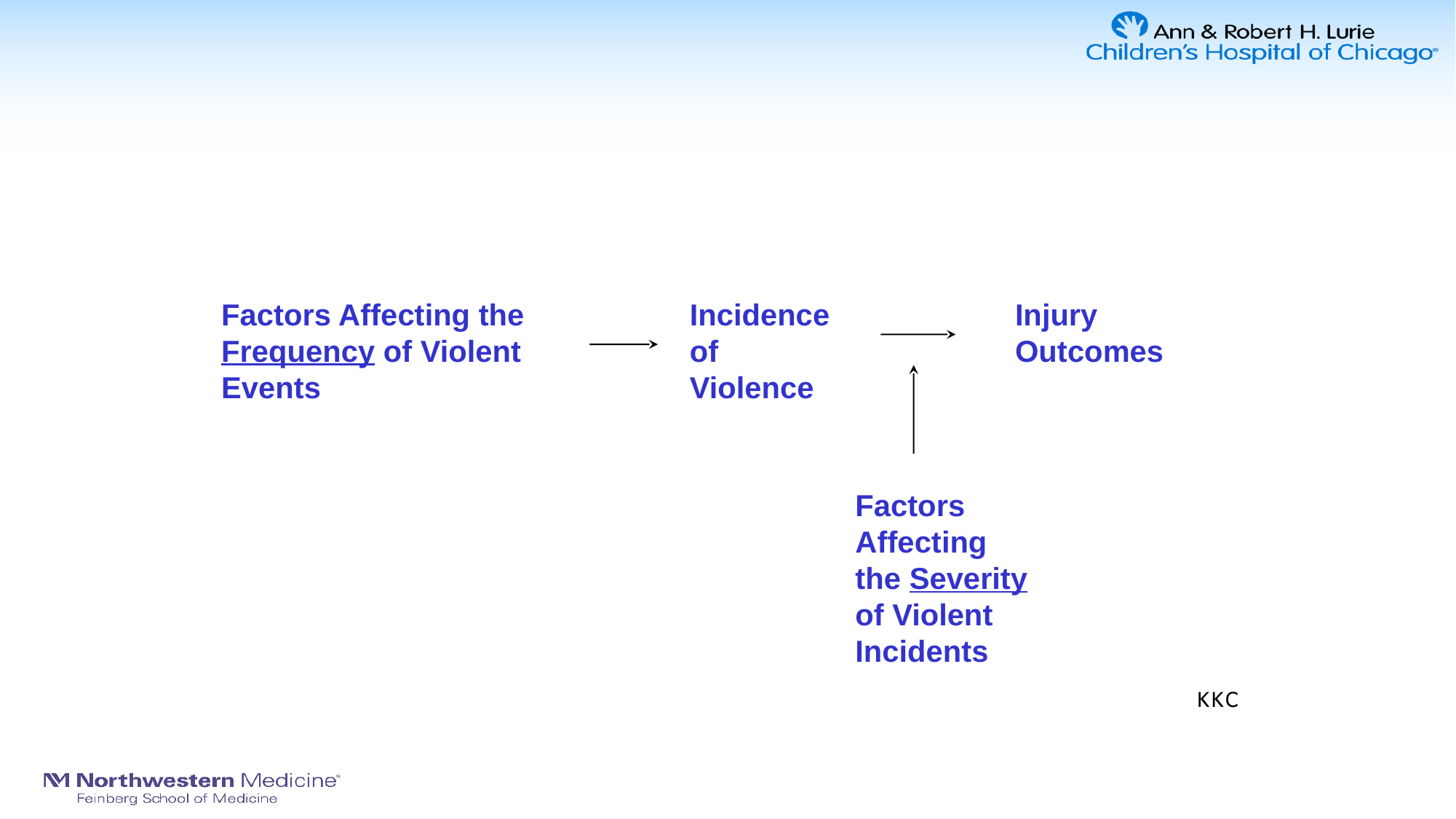

#

Factors Affecting the
Frequency of Violent
Events
Incidence
of Violence
Injury
Outcomes

Factors Affecting
the Severity of Violent Incidents

KKC